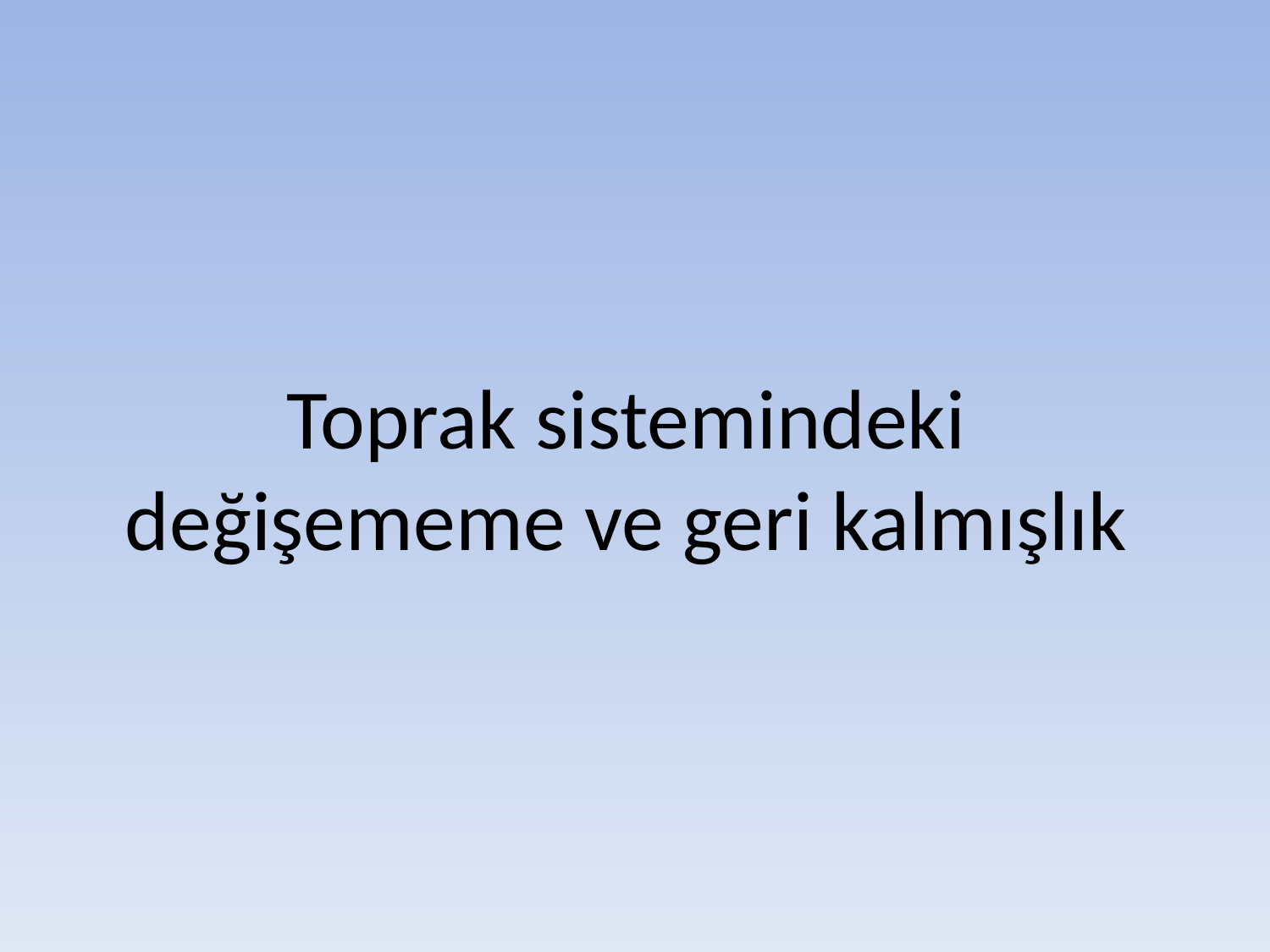

# Toprak sistemindeki değişememe ve geri kalmışlık